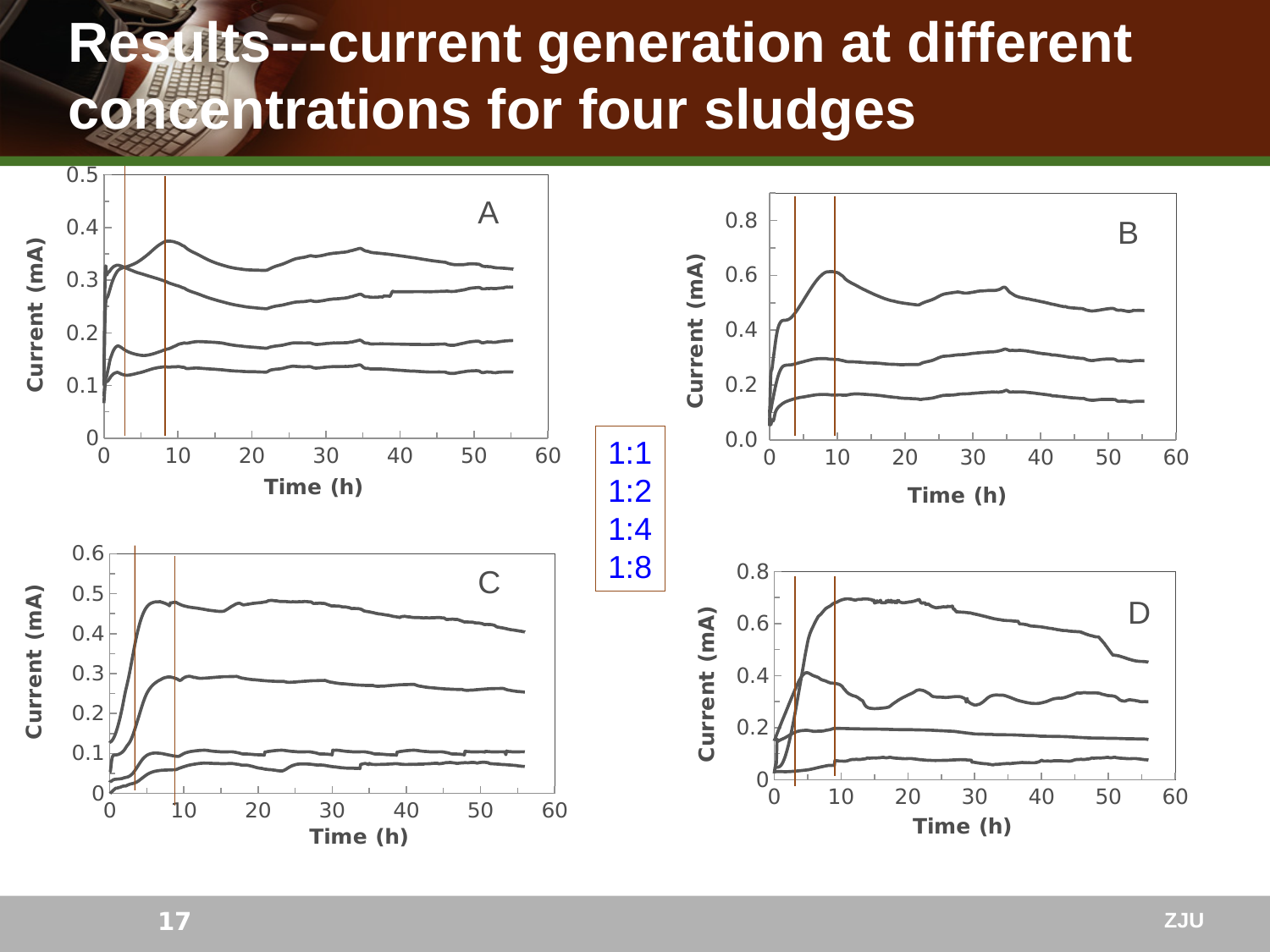

# Results---current generation at different concentrations for four sludges

### Chart

| Category | 1：1 | 1：2 | 1：4 | 1：8 |
|---|---|---|---|---|

### Chart

| Category | 1：1 | 1：2 | 1：4 | 1：8 |
|---|---|---|---|---|
A
B
1:1
1:2
1:4
1:8

### Chart

| Category | 1：1 | 1：2 | 1：4 | 1：8 |
|---|---|---|---|---|
C

### Chart

| Category | 1：1 | 1：2 | 1：4 | 1：8 |
|---|---|---|---|---|
D
17
ZJU